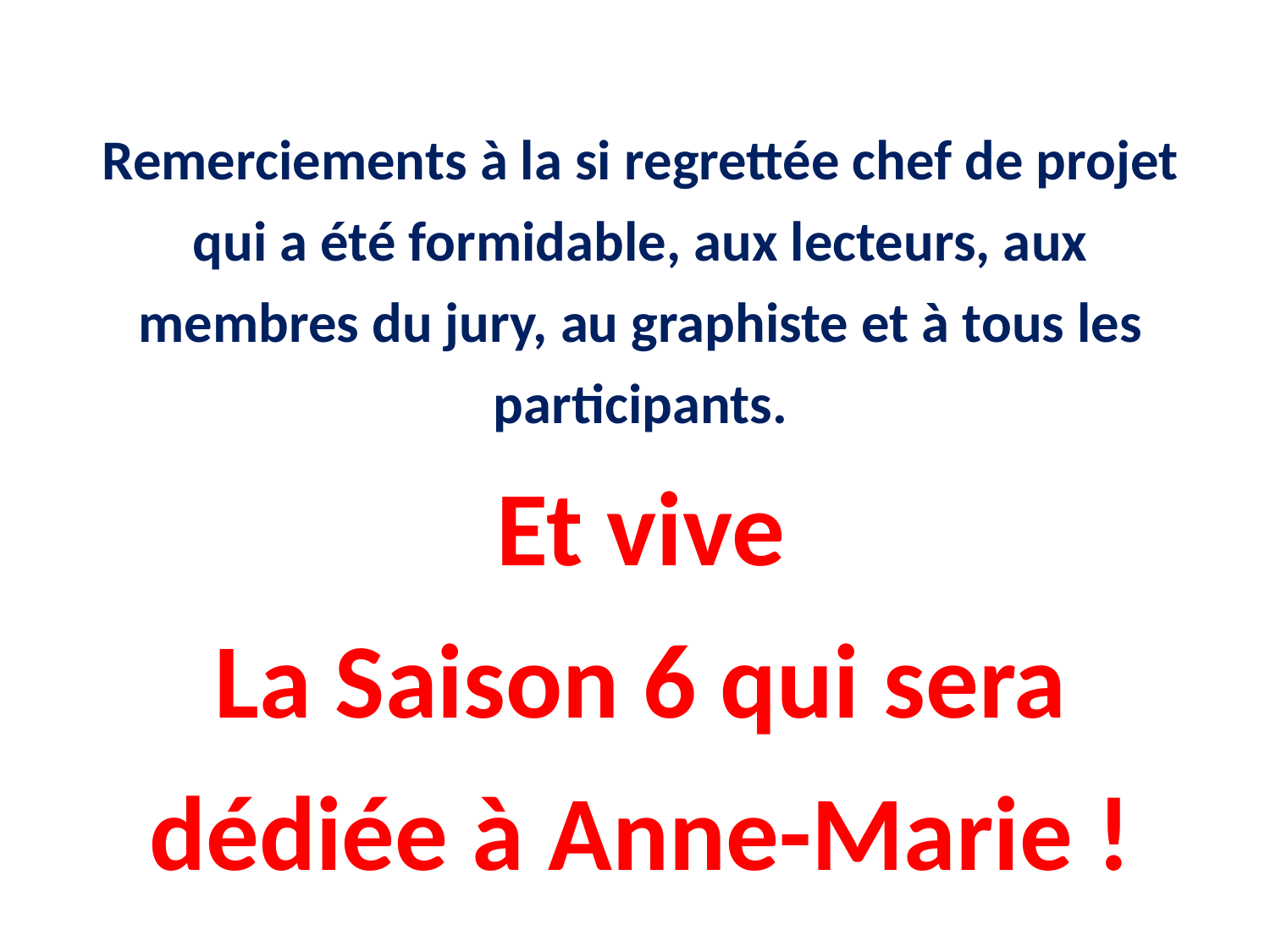

# Remerciements à la si regrettée chef de projet qui a été formidable, aux lecteurs, aux membres du jury, au graphiste et à tous les participants. Et vive La Saison 6 qui sera dédiée à Anne-Marie !